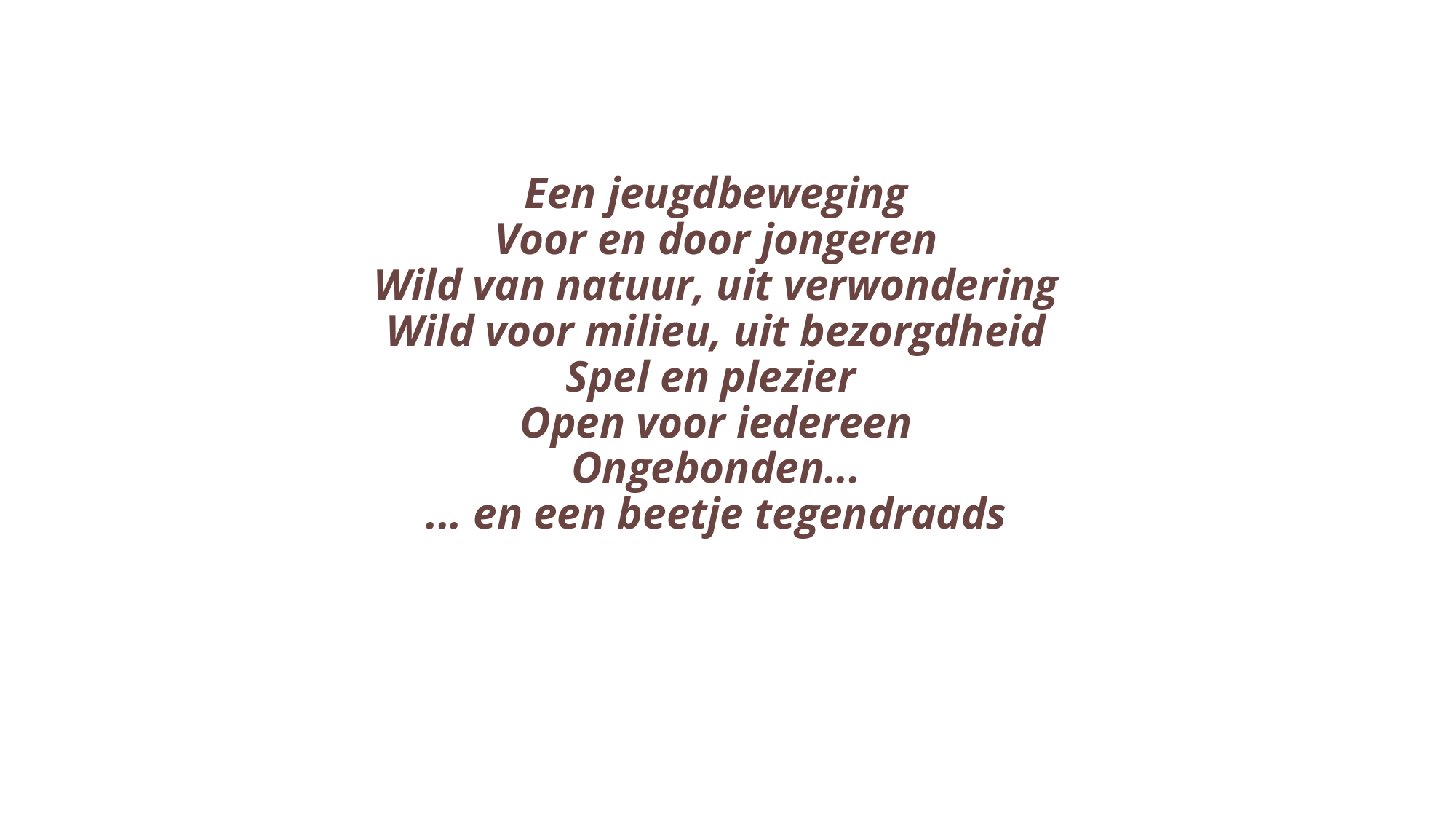

Een jeugdbeweging  
Voor en door jongeren  
Wild van natuur, uit verwondering  
Wild voor milieu, uit bezorgdheid  
Spel en plezier   
Open voor iedereen  
Ongebonden...  
... en een beetje tegendraads